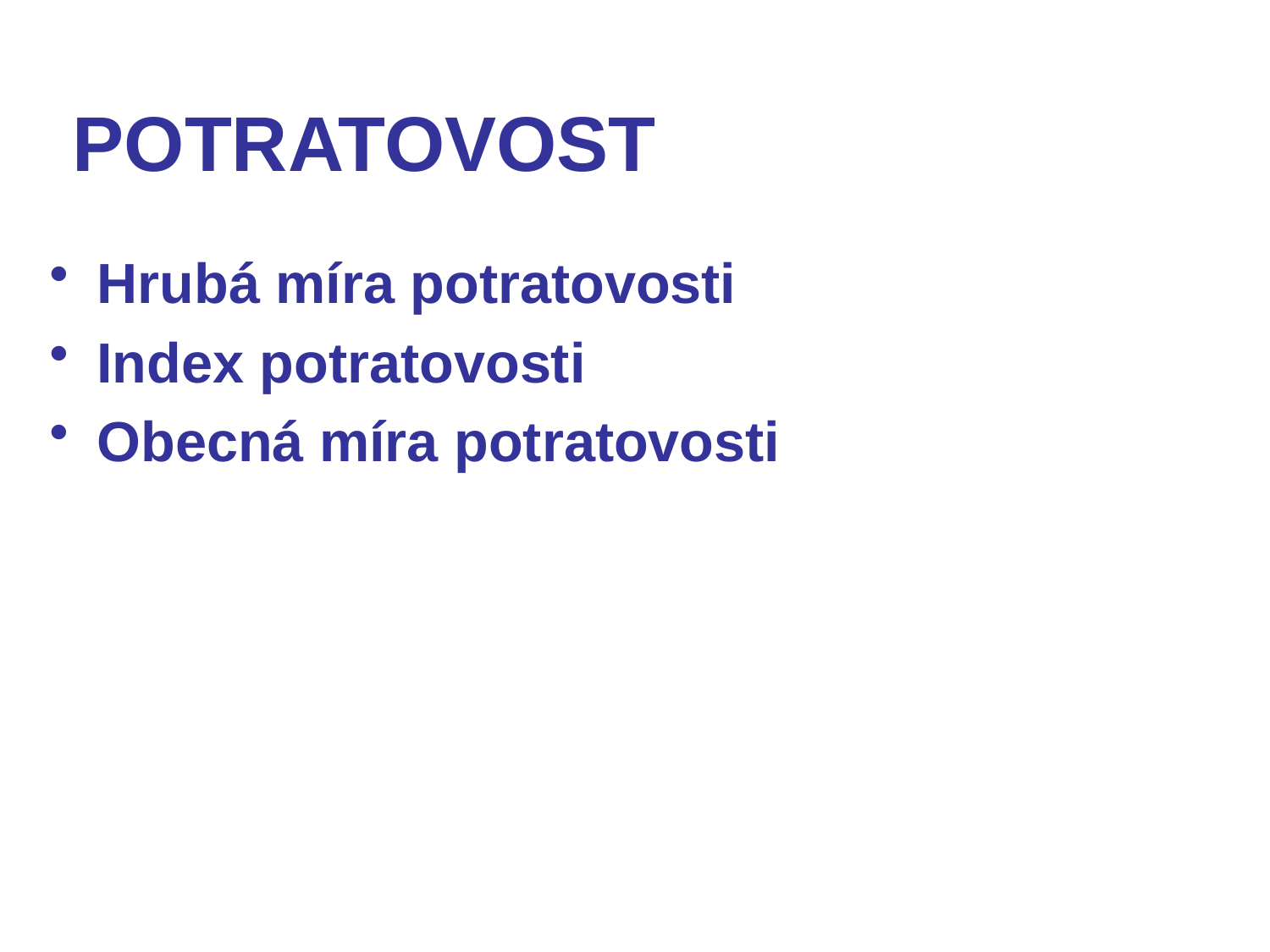

# Potratovost
Hrubá míra potratovosti
Index potratovosti
Obecná míra potratovosti